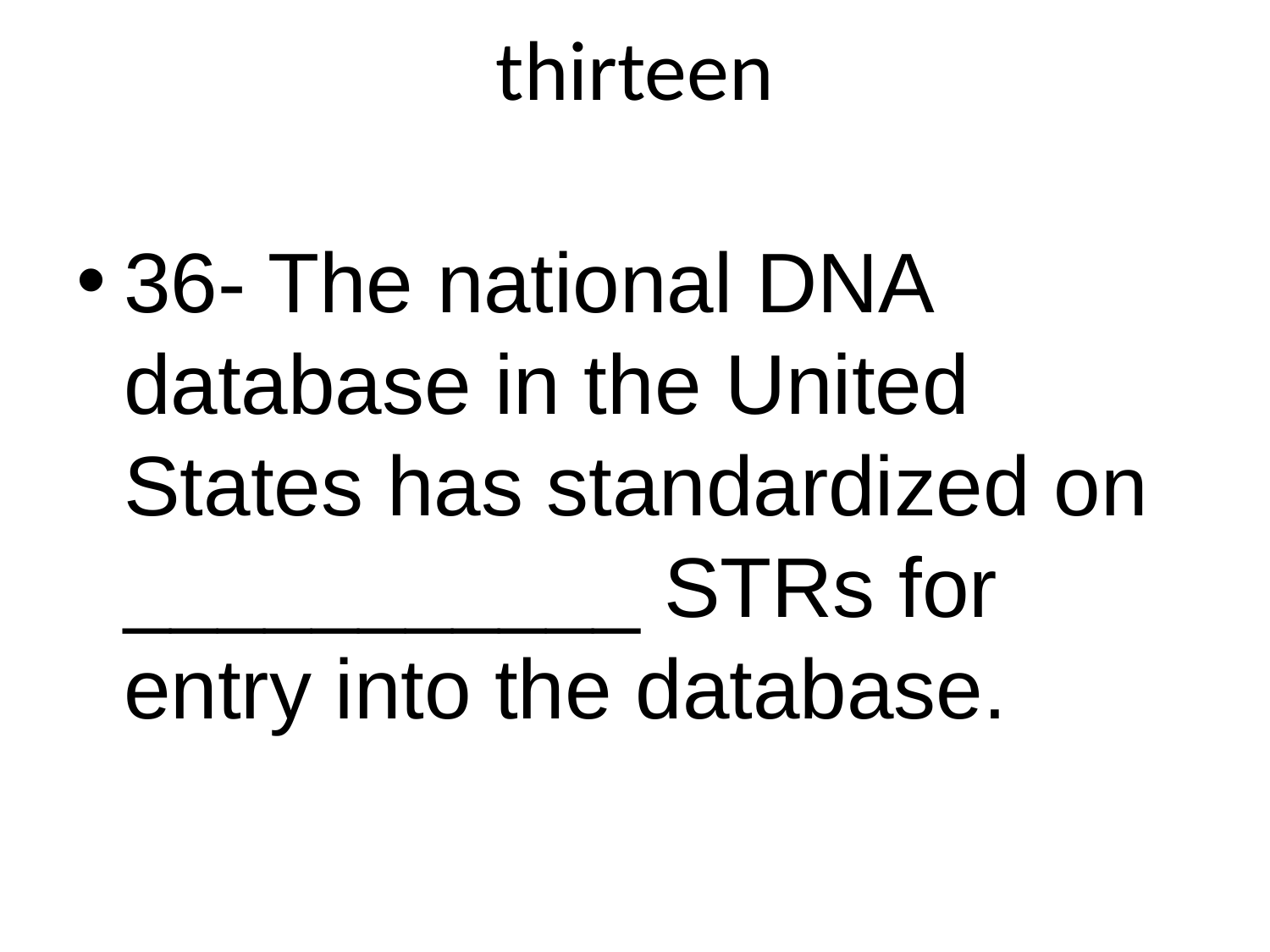

# thirteen
36- The national DNA database in the United States has standardized on ___________ STRs for entry into the database.